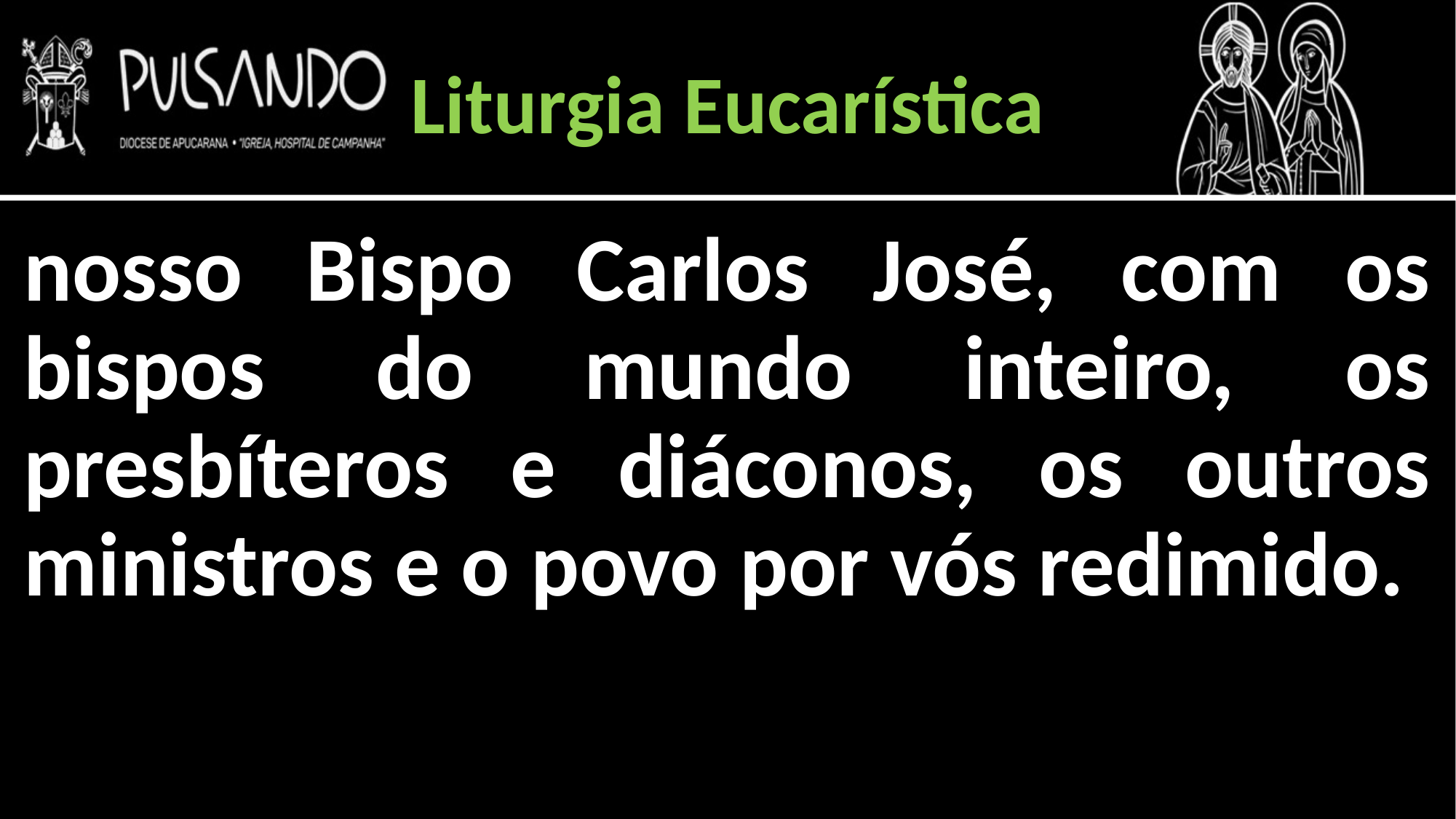

Liturgia Eucarística
nosso Bispo Carlos José, com os bispos do mundo inteiro, os presbíteros e diáconos, os outros ministros e o povo por vós redimido.